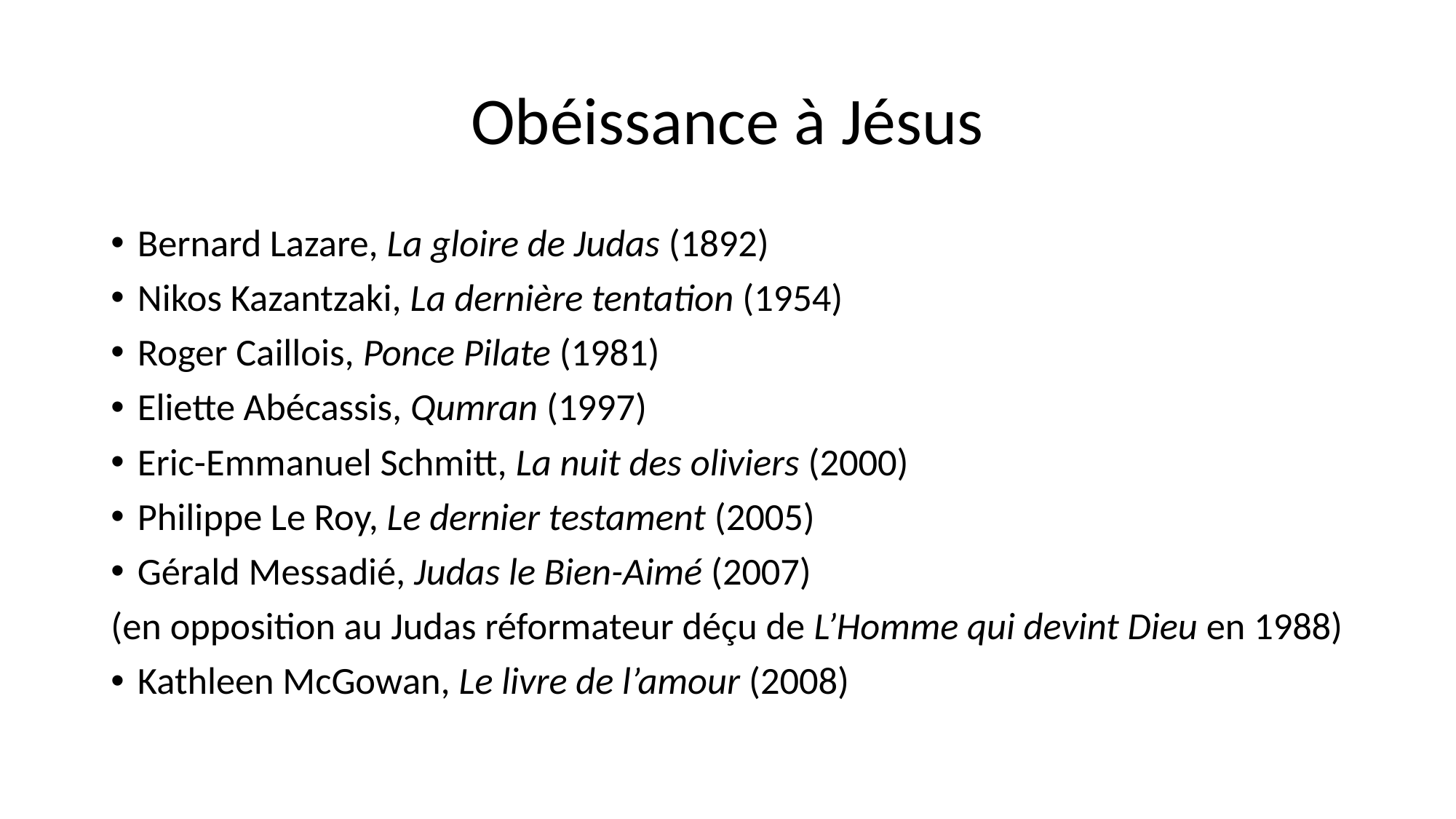

# Obéissance à Jésus
Bernard Lazare, La gloire de Judas (1892)
Nikos Kazantzaki, La dernière tentation (1954)
Roger Caillois, Ponce Pilate (1981)
Eliette Abécassis, Qumran (1997)
Eric-Emmanuel Schmitt, La nuit des oliviers (2000)
Philippe Le Roy, Le dernier testament (2005)
Gérald Messadié, Judas le Bien-Aimé (2007)
(en opposition au Judas réformateur déçu de L’Homme qui devint Dieu en 1988)
Kathleen McGowan, Le livre de l’amour (2008)